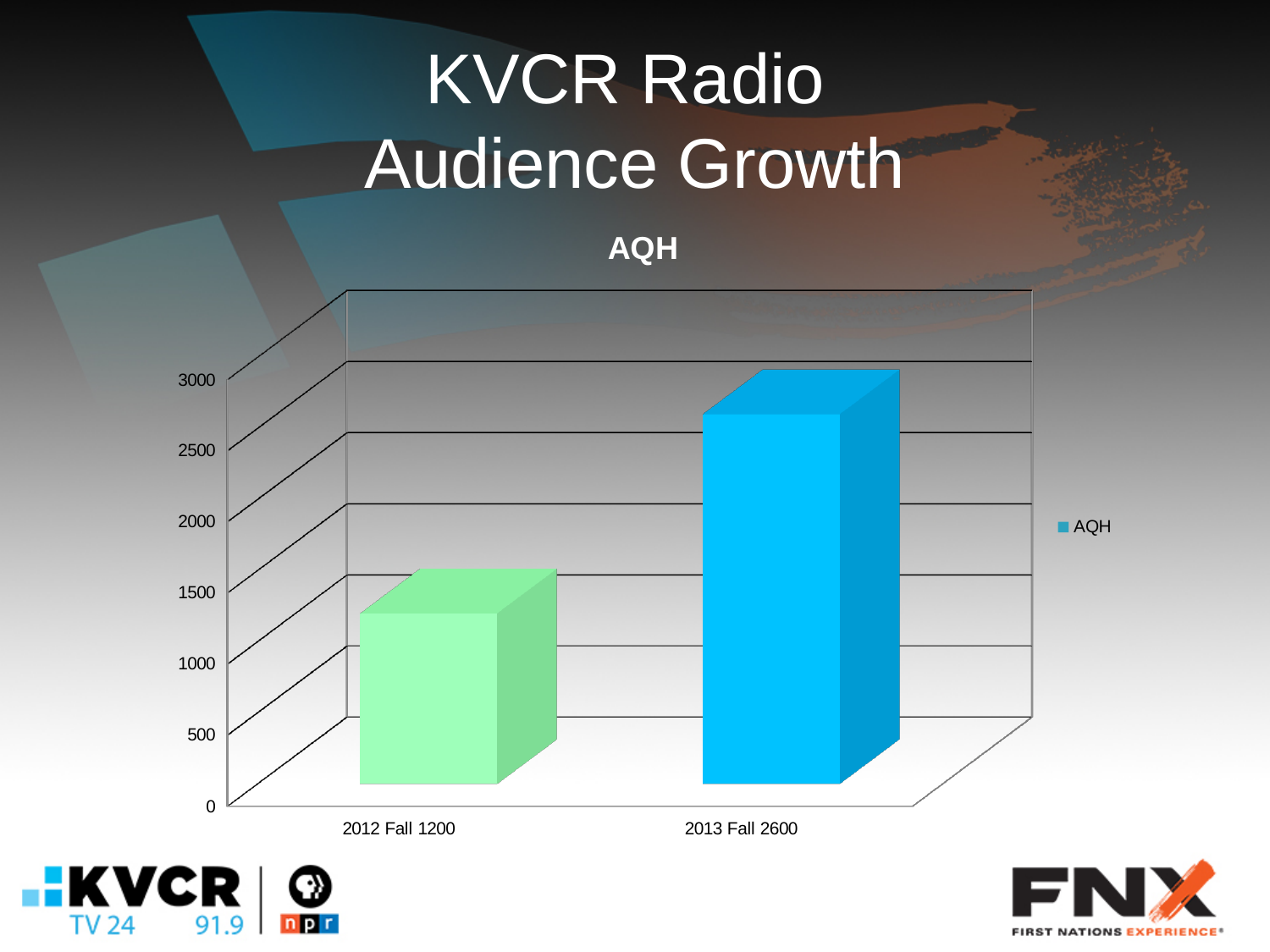

# KVCR Radio Audience Growth

[unsupported chart]